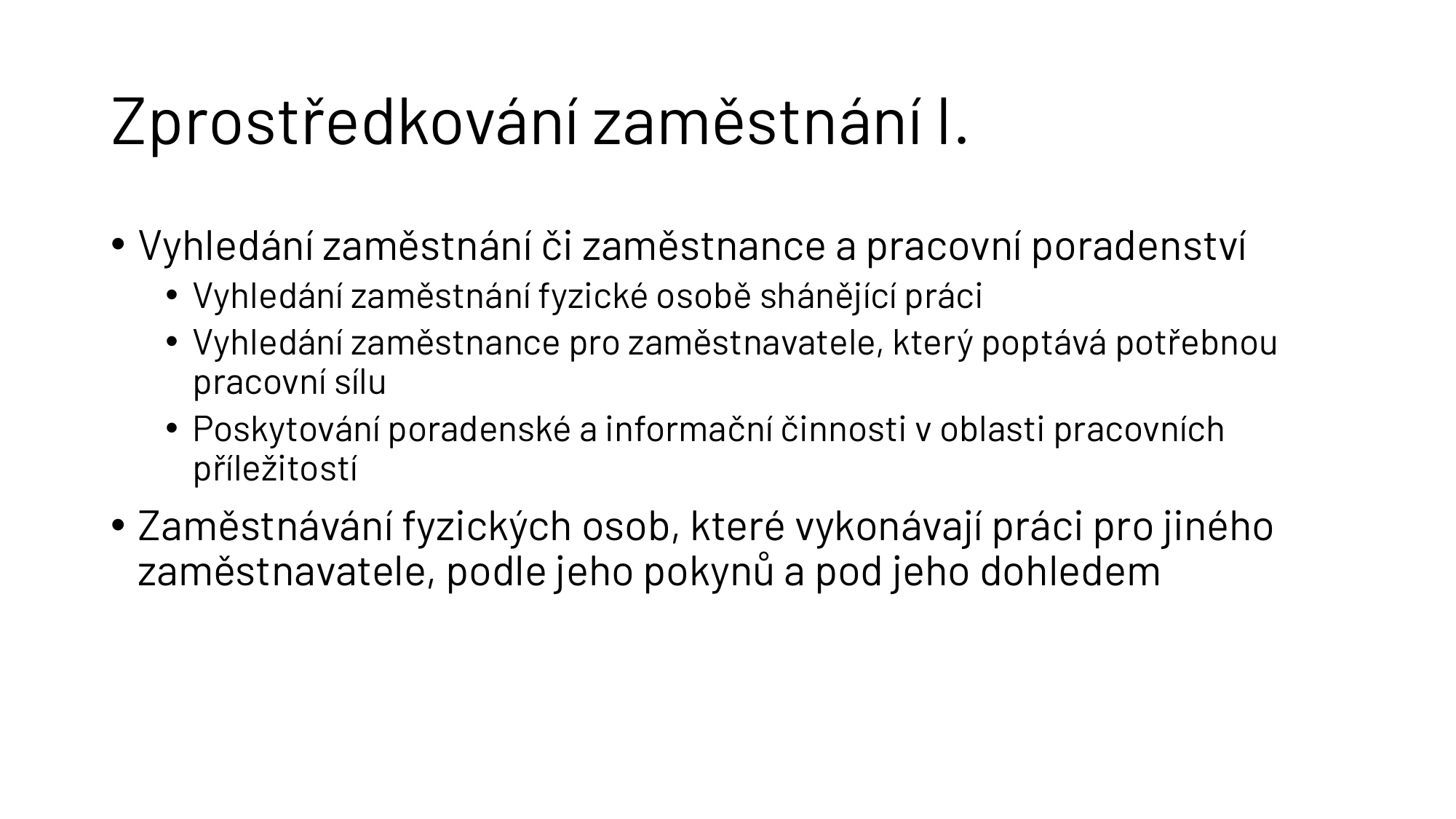

# Zprostředkování zaměstnání I.
Vyhledání zaměstnání či zaměstnance a pracovní poradenství
Vyhledání zaměstnání fyzické osobě shánějící práci
Vyhledání zaměstnance pro zaměstnavatele, který poptává potřebnou pracovní sílu
Poskytování poradenské a informační činnosti v oblasti pracovních příležitostí
Zaměstnávání fyzických osob, které vykonávají práci pro jiného zaměstnavatele, podle jeho pokynů a pod jeho dohledem